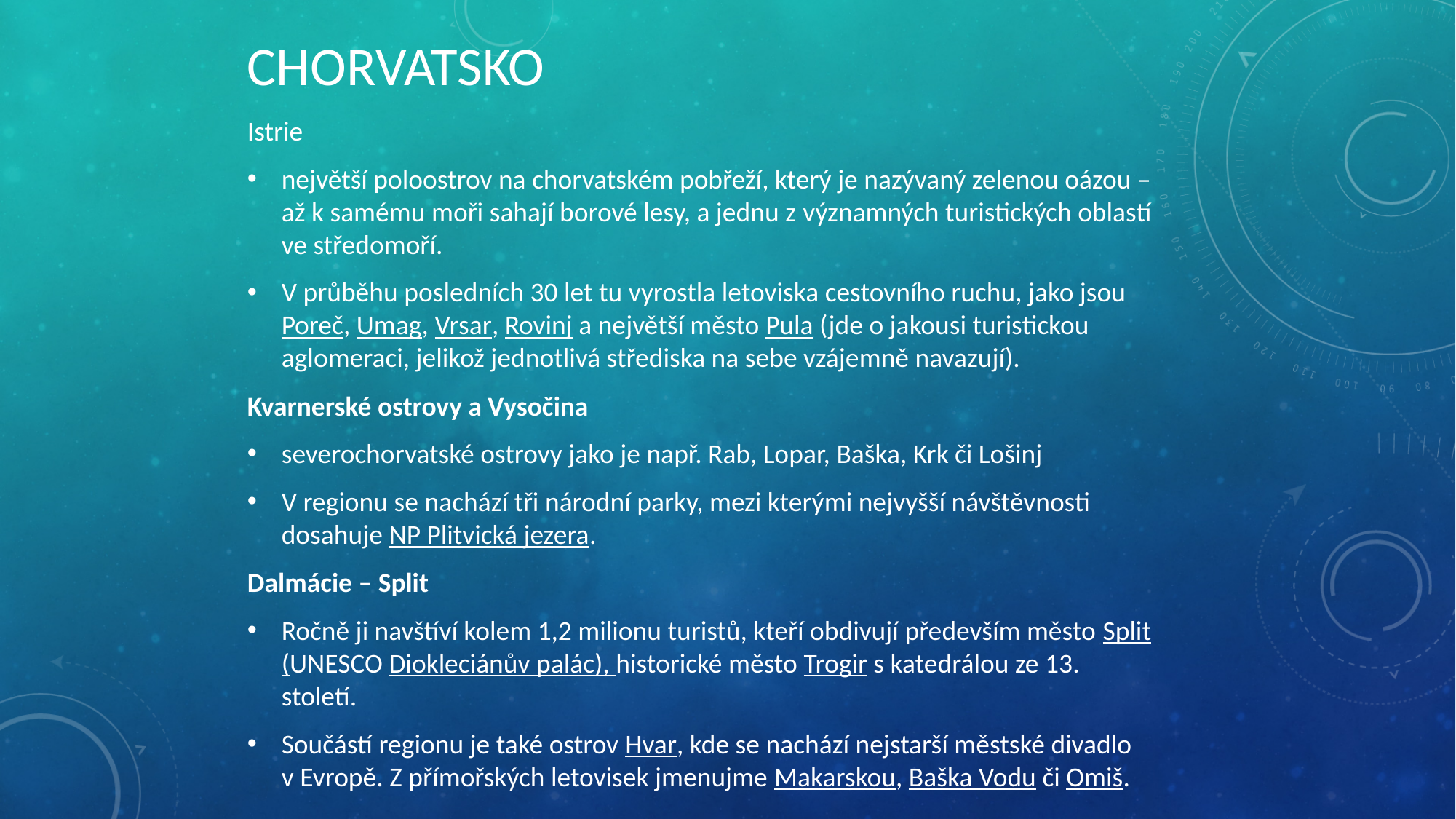

# Chorvatsko
Istrie
největší poloostrov na chorvatském pobřeží, který je nazývaný zelenou oázou – až k samému moři sahají borové lesy, a jednu z významných turistických oblastí ve středomoří.
V průběhu posledních 30 let tu vyrostla letoviska cestovního ruchu, jako jsou Poreč, Umag, Vrsar, Rovinj a největší město Pula (jde o jakousi turistickou aglomeraci, jelikož jednotlivá střediska na sebe vzájemně navazují).
Kvarnerské ostrovy a Vysočina
severochorvatské ostrovy jako je např. Rab, Lopar, Baška, Krk či Lošinj
V regionu se nachází tři národní parky, mezi kterými nejvyšší návštěvnosti dosahuje NP Plitvická jezera.
Dalmácie – Split
Ročně ji navštíví kolem 1,2 milionu turistů, kteří obdivují především město Split (UNESCO Diokleciánův palác), historické město Trogir s katedrálou ze 13. století.
Součástí regionu je také ostrov Hvar, kde se nachází nejstarší městské divadlo v Evropě. Z přímořských letovisek jmenujme Makarskou, Baška Vodu či Omiš.